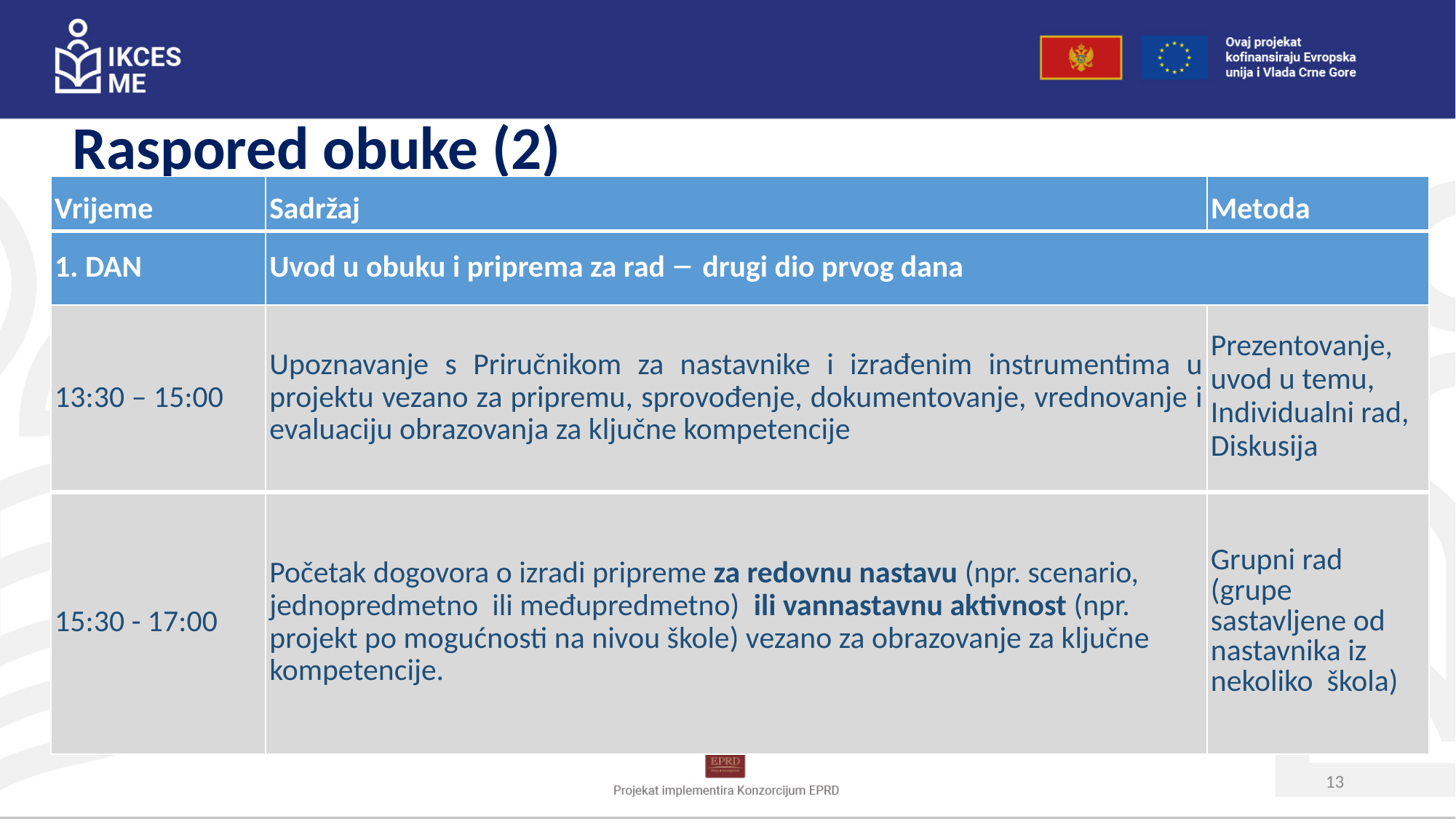

Raspored obuke (2)
| Vrijeme | Sadržaj | Metoda |
| --- | --- | --- |
| 1. DAN | Uvod u obuku i priprema za rad – drugi dio prvog dana |  |
| 13:30 – 15:00 | Upoznavanje s Priručnikom za nastavnike i izrađenim instrumentima u projektu vezano za pripremu, sprovođenje, dokumentovanje, vrednovanje i evaluaciju obrazovanja za ključne kompetencije | Prezentovanje, uvod u temu, Individualni rad, Diskusija |
| 15:30 - 17:00 | Početak dogovora o izradi pripreme za redovnu nastavu (npr. scenario, jednopredmetno ili međupredmetno) ili vannastavnu aktivnost (npr. projekt po mogućnosti na nivou škole) vezano za obrazovanje za ključne kompetencije. | Grupni rad (grupe sastavljene od nastavnika iz nekoliko škola) |
13